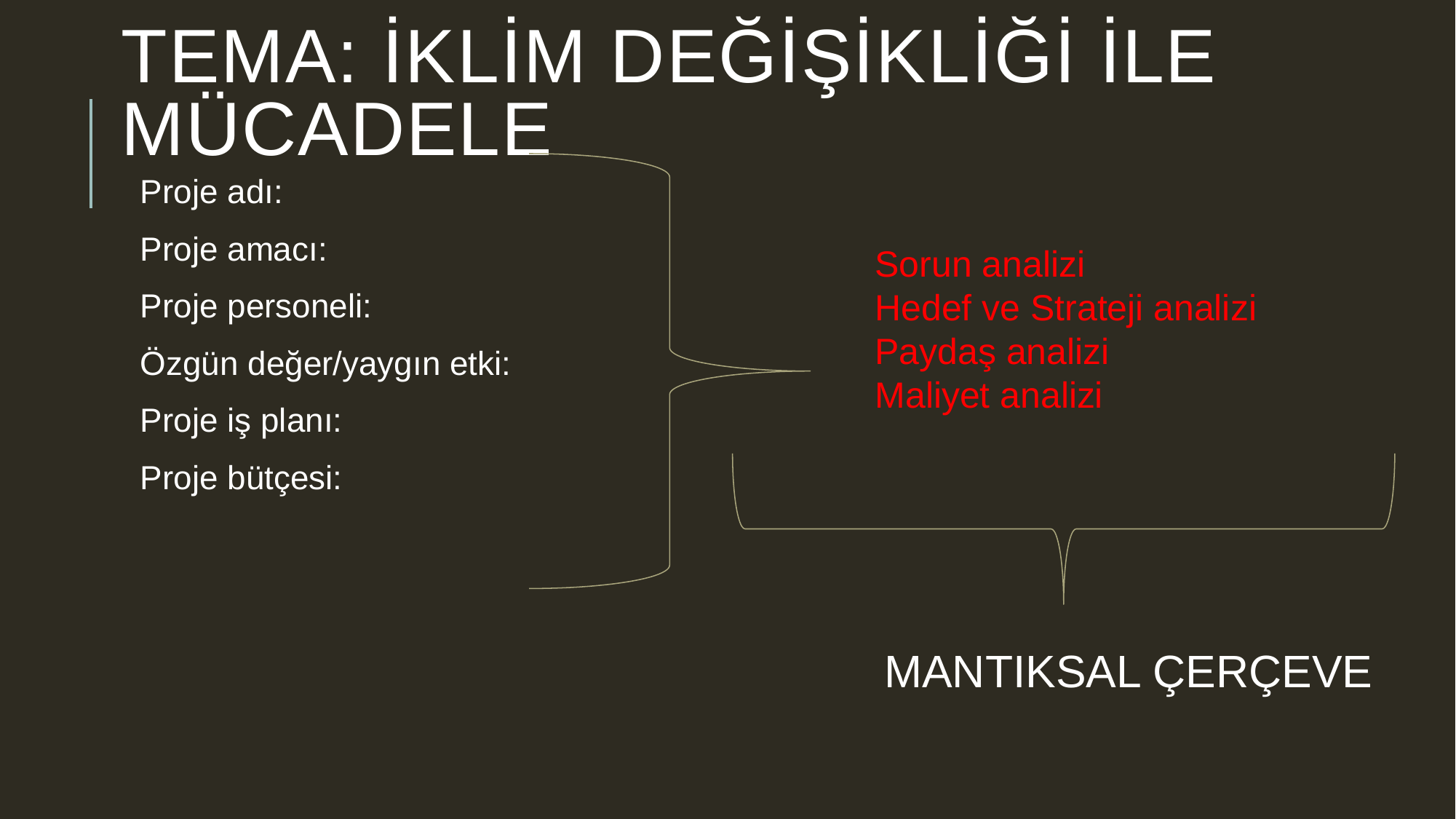

# Tema: İklim değişikliği ile mücadele

Proje adı:
Proje amacı:
Proje personeli:
Özgün değer/yaygın etki:
Proje iş planı:
Proje bütçesi:

Sorun analizi
Hedef ve Strateji analizi
Paydaş analizi
Maliyet analizi

MANTIKSAL ÇERÇEVE